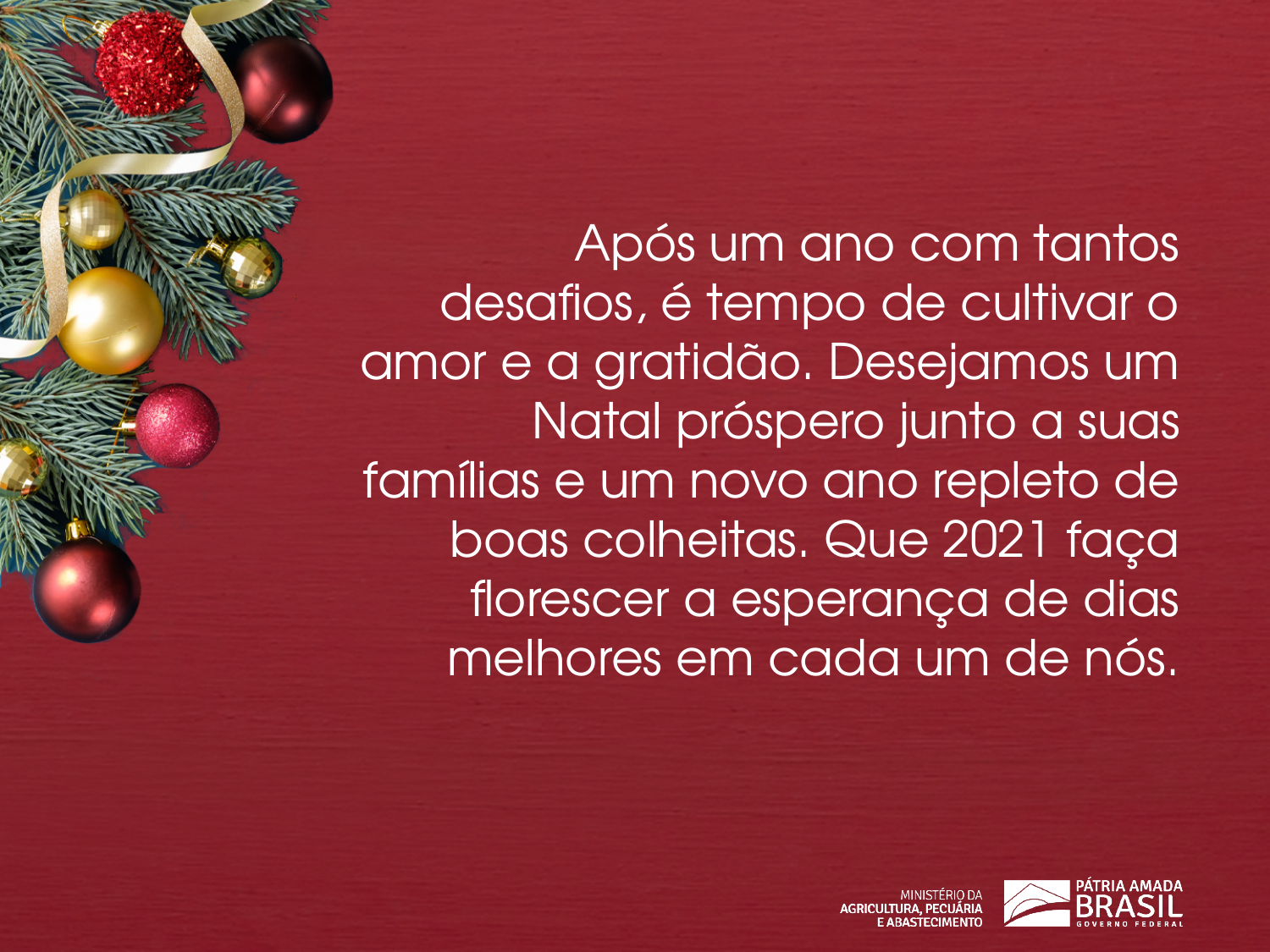

Após um ano com tantos desafios, é tempo de cultivar o amor e a gratidão. Desejamos um Natal próspero junto a suas famílias e um novo ano repleto de boas colheitas. Que 2021 faça florescer a esperança de dias melhores em cada um de nós.